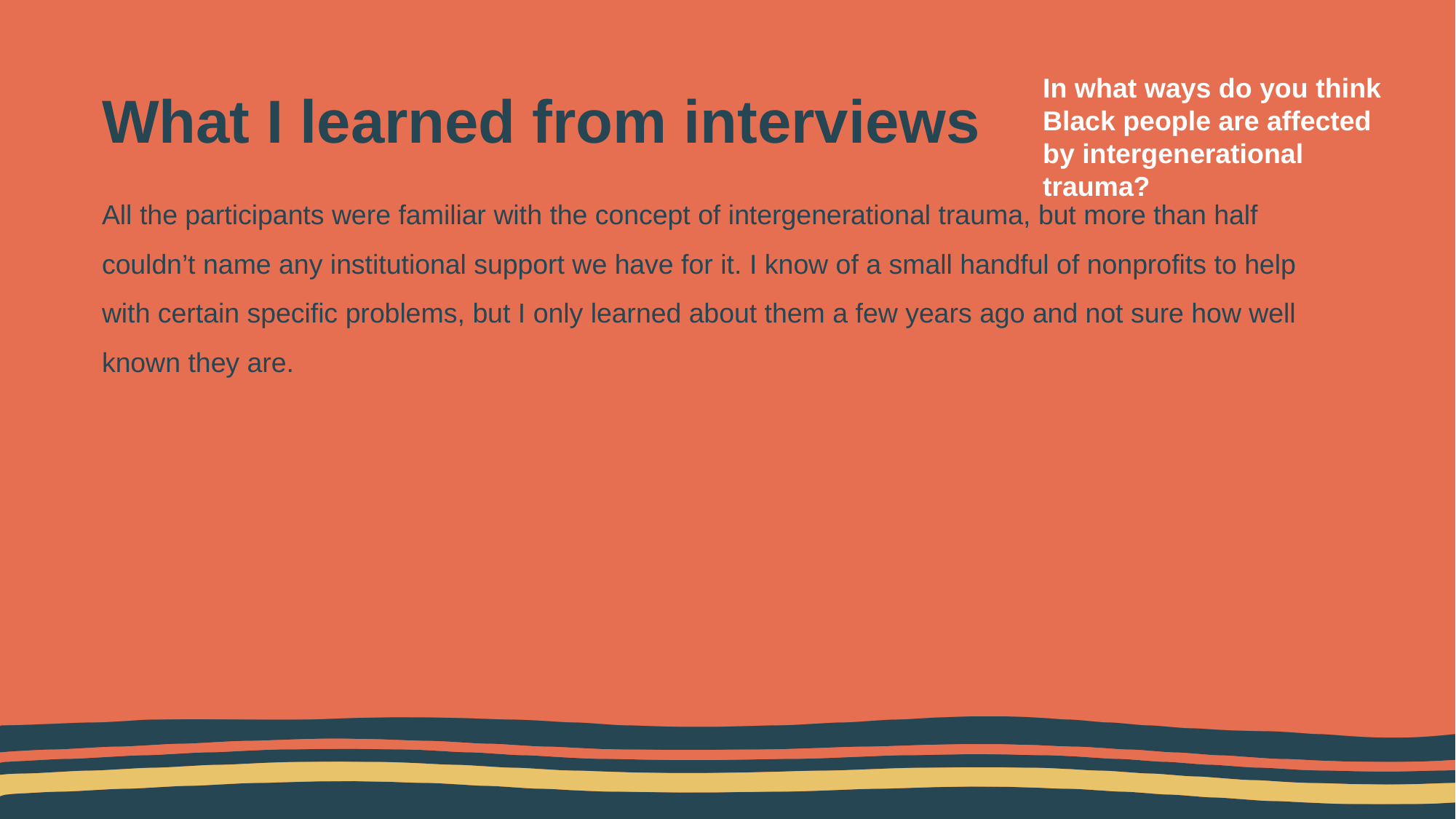

In what ways do you think Black people are affected by intergenerational trauma?
# What I learned from interviews
All the participants were familiar with the concept of intergenerational trauma, but more than half couldn’t name any institutional support we have for it. I know of a small handful of nonprofits to help with certain specific problems, but I only learned about them a few years ago and not sure how well known they are.